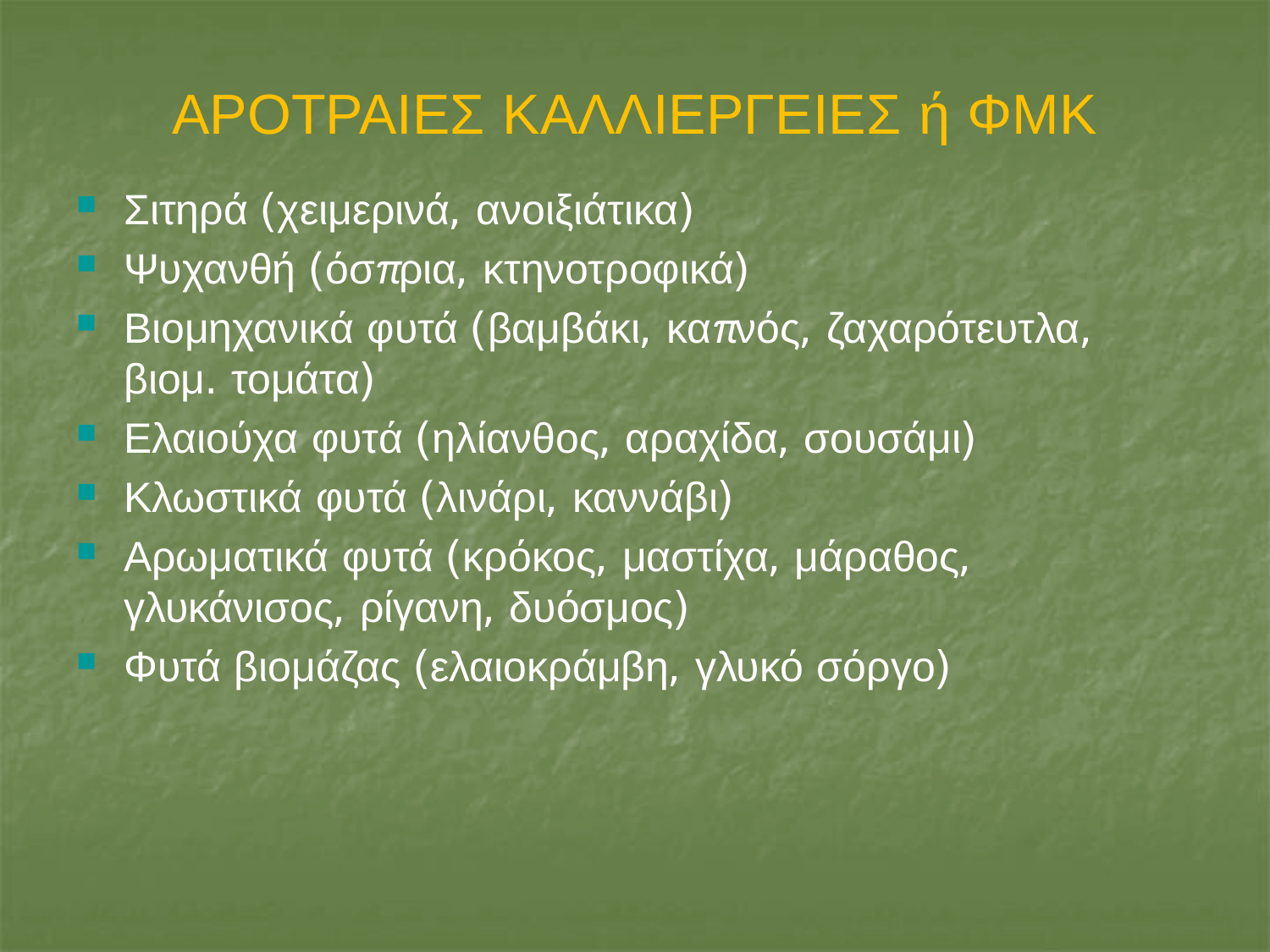

ΑΡΟΤΡΑΙΕΣ ΚΑΛΛΙΕΡΓΕΙΕΣ ή ΦΜΚ
Σιτηρά (χειμερινά, ανοιξιάτικα)
Ψυχανθή (όσπρια, κτηνοτροφικά)
Βιομηχανικά φυτά (βαμβάκι, καπνός, ζαχαρότευτλα, βιομ. τομάτα)
Ελαιούχα φυτά (ηλίανθος, αραχίδα, σουσάμι)
Κλωστικά φυτά (λινάρι, καννάβι)
Αρωματικά φυτά (κρόκος, μαστίχα, μάραθος, γλυκάνισος, ρίγανη, δυόσμος)
Φυτά βιομάζας (ελαιοκράμβη, γλυκό σόργο)